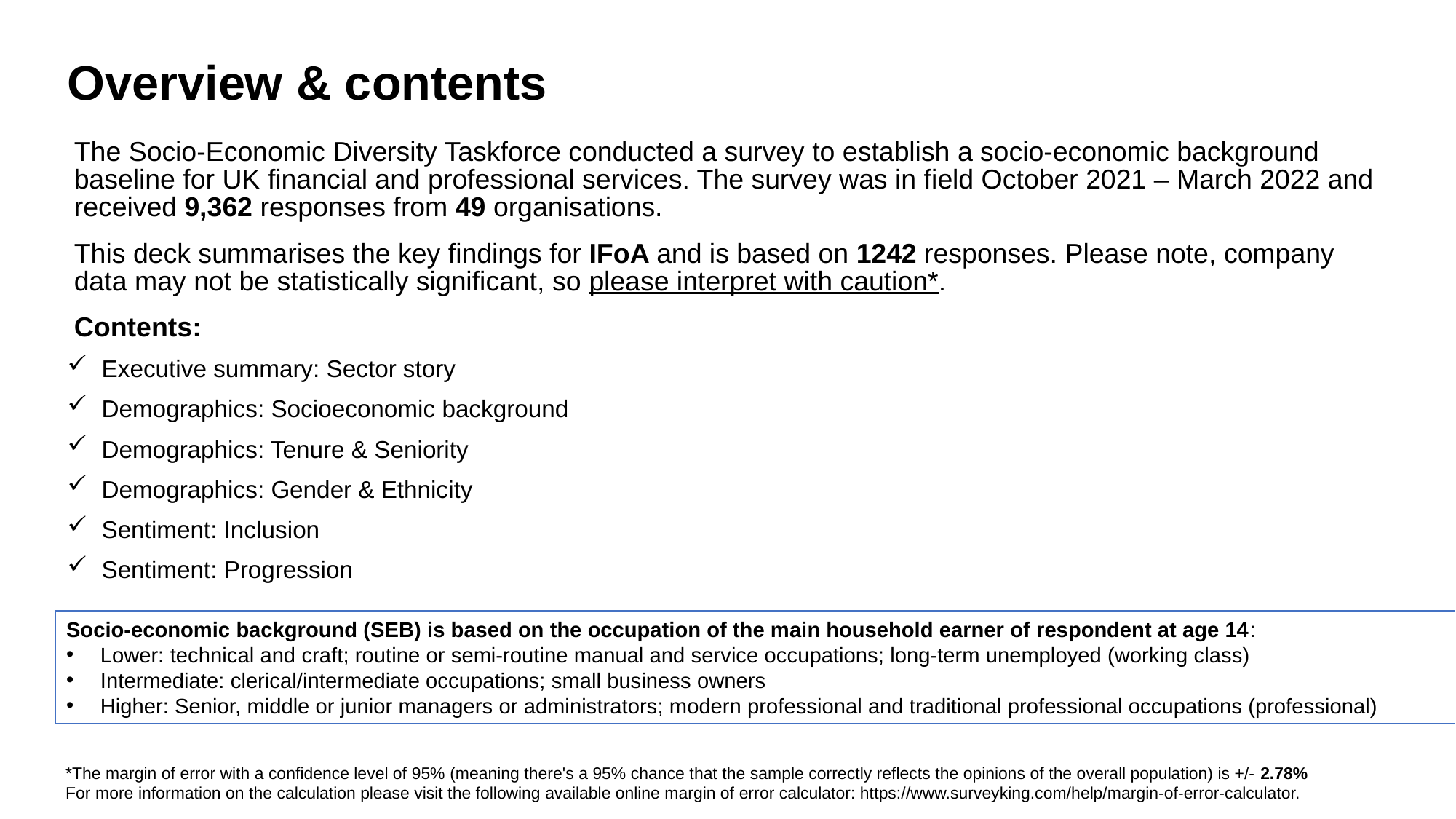

Overview & contents
The Socio-Economic Diversity Taskforce conducted a survey to establish a socio-economic background baseline for UK financial and professional services. The survey was in field October 2021 – March 2022 and received 9,362 responses from 49 organisations.
This deck summarises the key findings for IFoA and is based on 1242 responses. Please note, company data may not be statistically significant, so please interpret with caution*.
Contents:
Executive summary: Sector story
Demographics: Socioeconomic background
Demographics: Tenure & Seniority
Demographics: Gender & Ethnicity
Sentiment: Inclusion
Sentiment: Progression

Socio-economic background (SEB) is based on the occupation of the main household earner of respondent at age 14:
Lower: technical and craft; routine or semi-routine manual and service occupations; long-term unemployed (working class)
Intermediate: clerical/intermediate occupations; small business owners
Higher: Senior, middle or junior managers or administrators; modern professional and traditional professional occupations (professional)
*The margin of error with a confidence level of 95% (meaning there's a 95% chance that the sample correctly reflects the opinions of the overall population) is +/- 2.78%
For more information on the calculation please visit the following available online margin of error calculator: https://www.surveyking.com/help/margin-of-error-calculator.